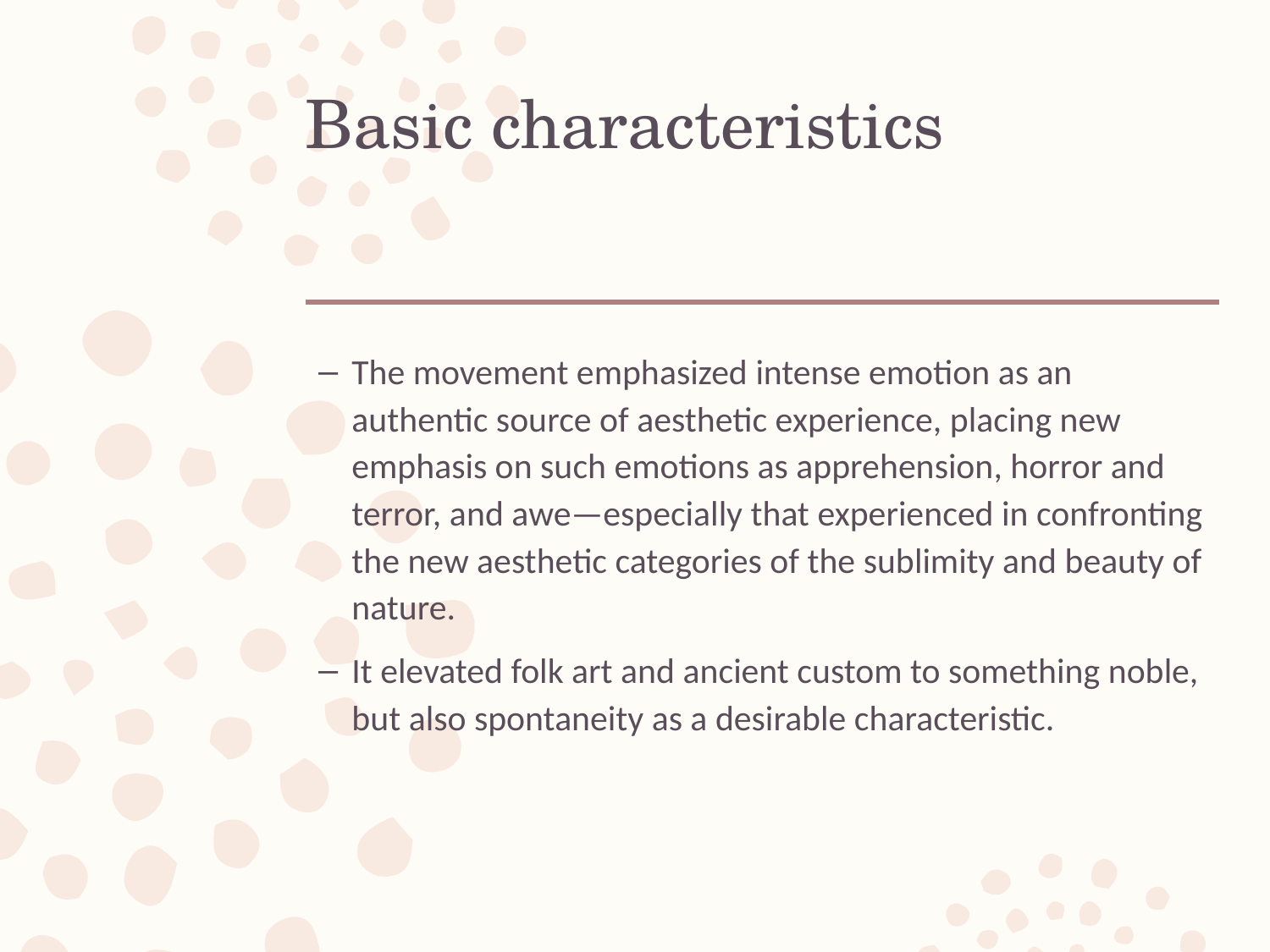

# Basic characteristics
The movement emphasized intense emotion as an authentic source of aesthetic experience, placing new emphasis on such emotions as apprehension, horror and terror, and awe—especially that experienced in confronting the new aesthetic categories of the sublimity and beauty of nature.
It elevated folk art and ancient custom to something noble, but also spontaneity as a desirable characteristic.